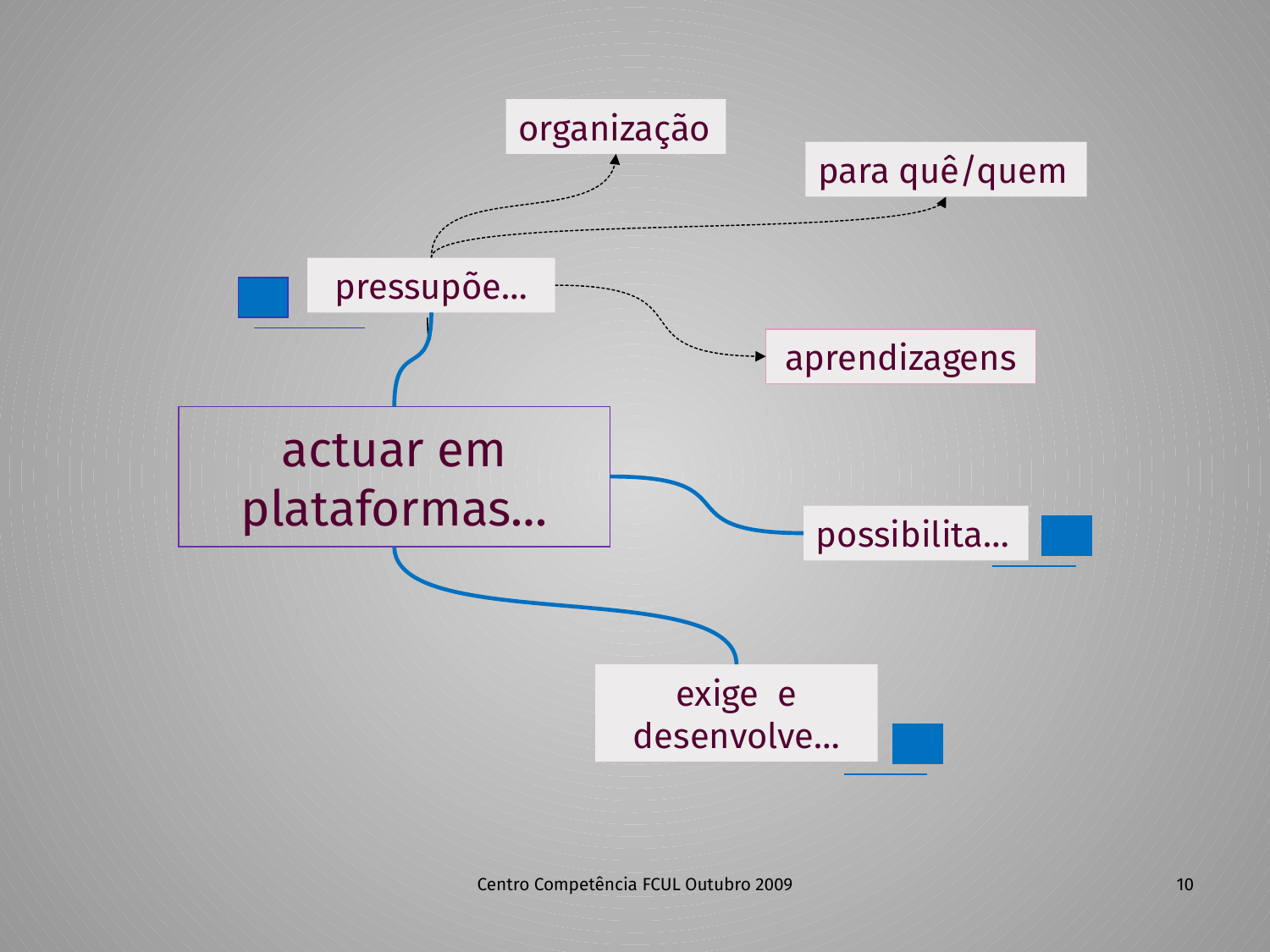

organização
para quê/quem
aprendizagens
pressupõe…

possibilita…

exige  e desenvolve…

# actuar em plataformas…
Centro Competência FCUL Outubro 2009
10